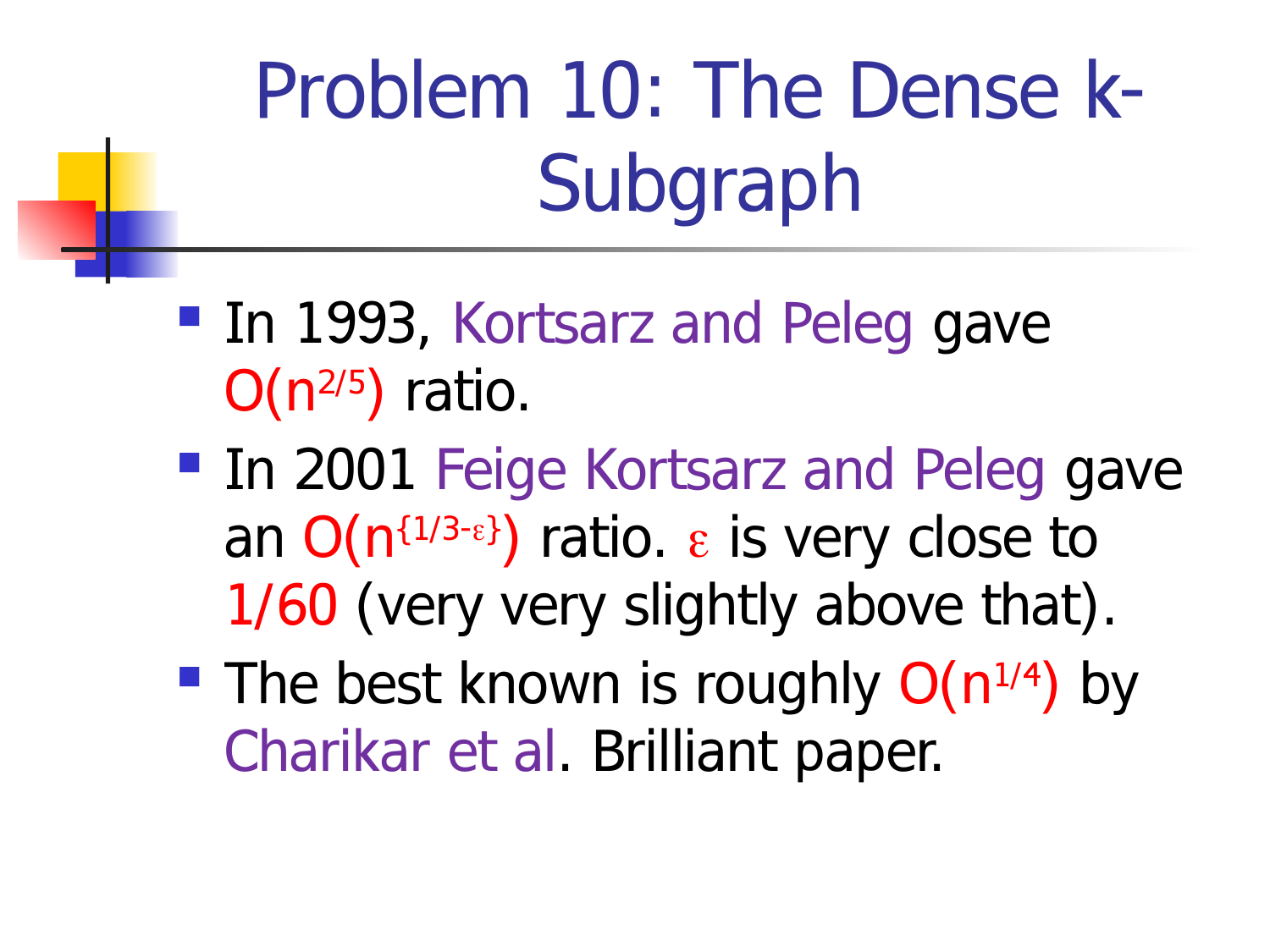

# Problem 10: The Dense k-Subgraph
In 1993, Kortsarz and Peleg gave O(n2/5) ratio.
In 2001 Feige Kortsarz and Peleg gave an O(n{1/3-ε}) ratio. ε is very close to 1/60 (very very slightly above that).
The best known is roughly O(n1/4) by Charikar et al. Brilliant paper.